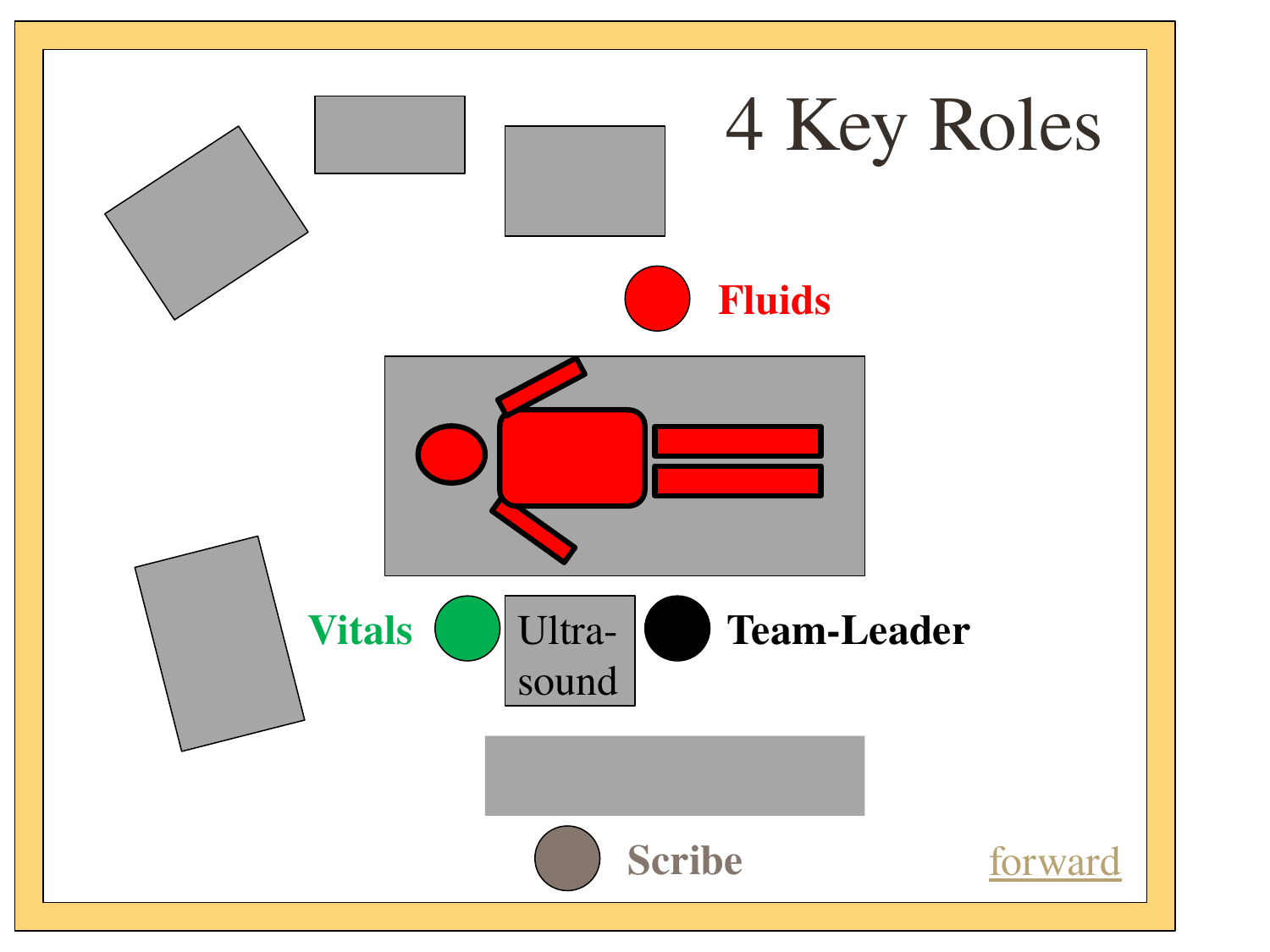

4 Key Roles

Fluids

Ultra-
sound

Team-Leader
Vitals

Scribe

forward